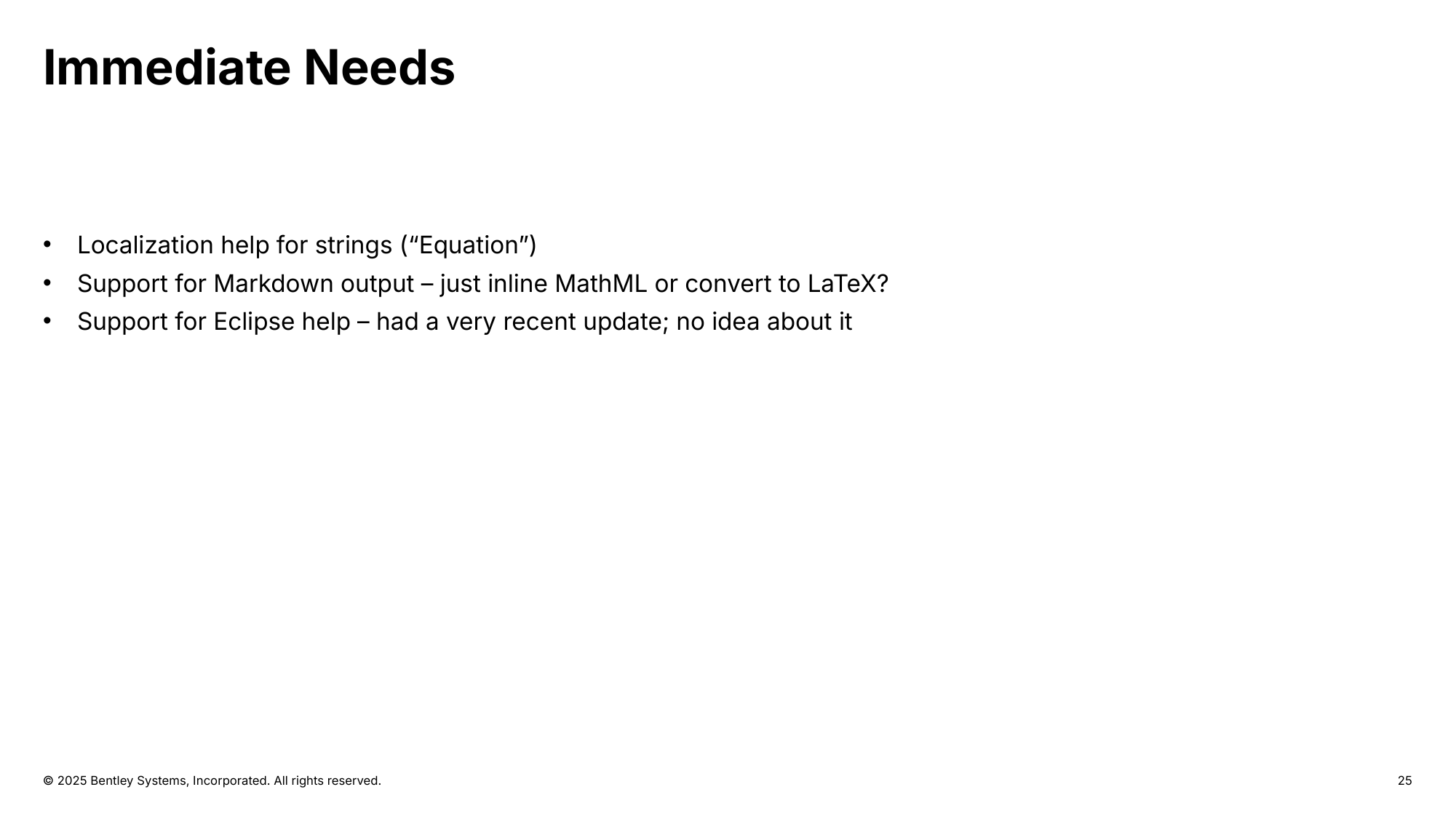

# Immediate Needs
Localization help for strings (“Equation”)
Support for Markdown output – just inline MathML or convert to LaTeX?
Support for Eclipse help – had a very recent update; no idea about it